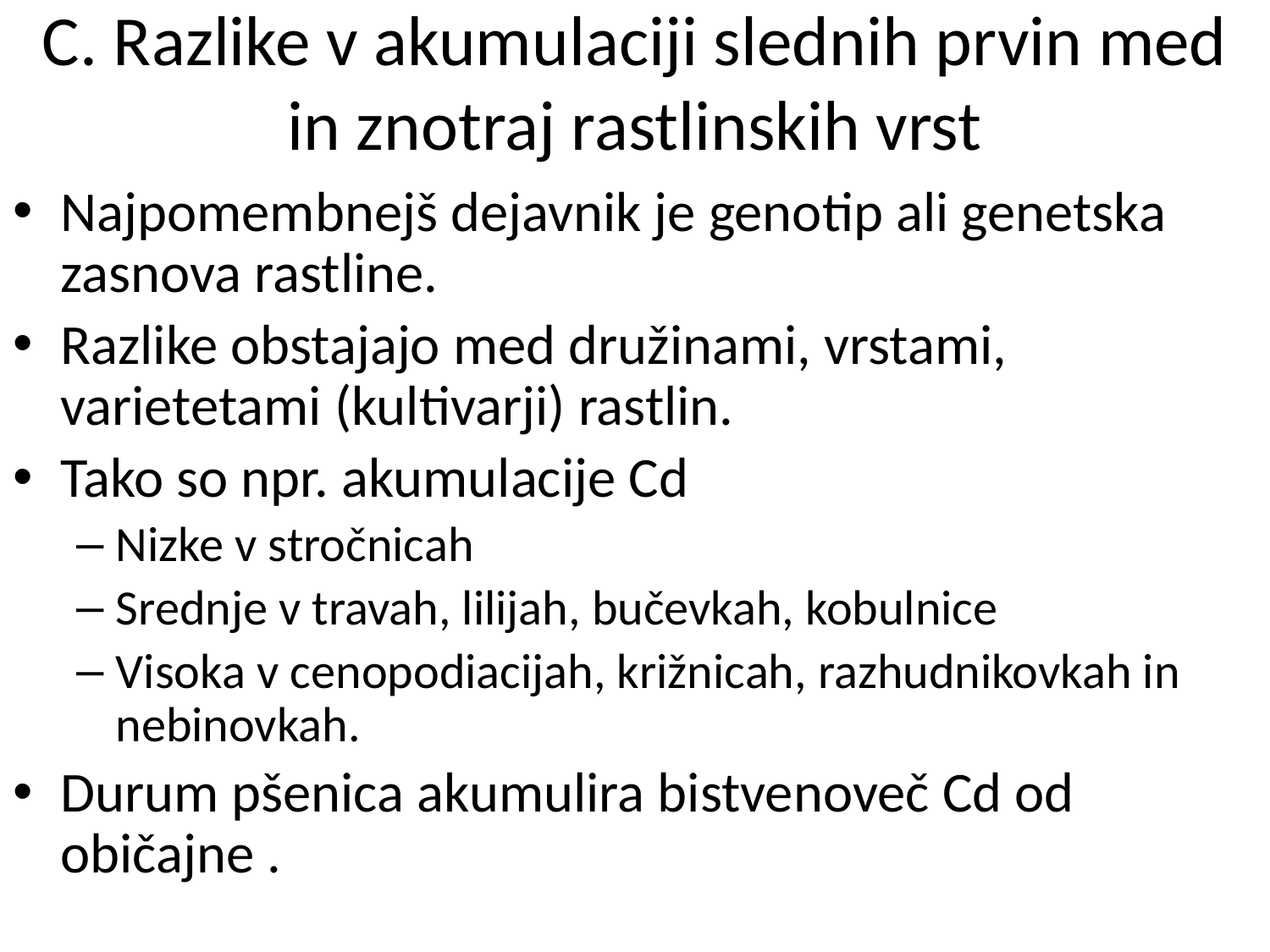

# C. Razlike v akumulaciji slednih prvin med in znotraj rastlinskih vrst
Najpomembnejš dejavnik je genotip ali genetska zasnova rastline.
Razlike obstajajo med družinami, vrstami, varietetami (kultivarji) rastlin.
Tako so npr. akumulacije Cd
Nizke v stročnicah
Srednje v travah, lilijah, bučevkah, kobulnice
Visoka v cenopodiacijah, križnicah, razhudnikovkah in nebinovkah.
Durum pšenica akumulira bistvenoveč Cd od običajne .